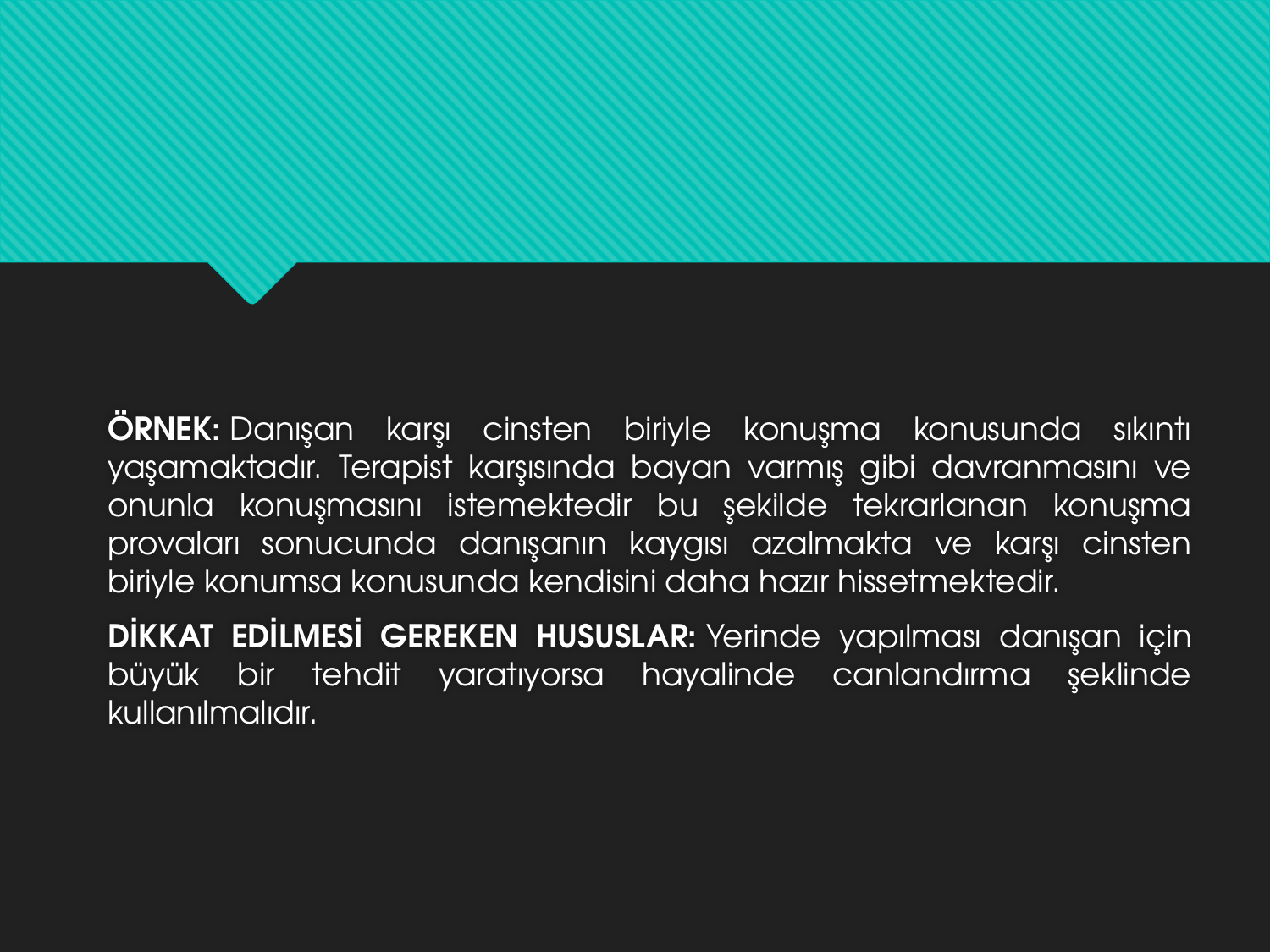

#
ÖRNEK: Danışan karşı cinsten biriyle konuşma konusunda sıkıntı yaşamaktadır. Terapist karşısında bayan varmış gibi davranmasını ve onunla konuşmasını istemektedir bu şekilde tekrarlanan konuşma provaları sonucunda danışanın kaygısı azalmakta ve karşı cinsten biriyle konumsa konusunda kendisini daha hazır hissetmektedir.
DİKKAT EDİLMESİ GEREKEN HUSUSLAR: Yerinde yapılması danışan için büyük bir tehdit yaratıyorsa hayalinde canlandırma şeklinde kullanılmalıdır.